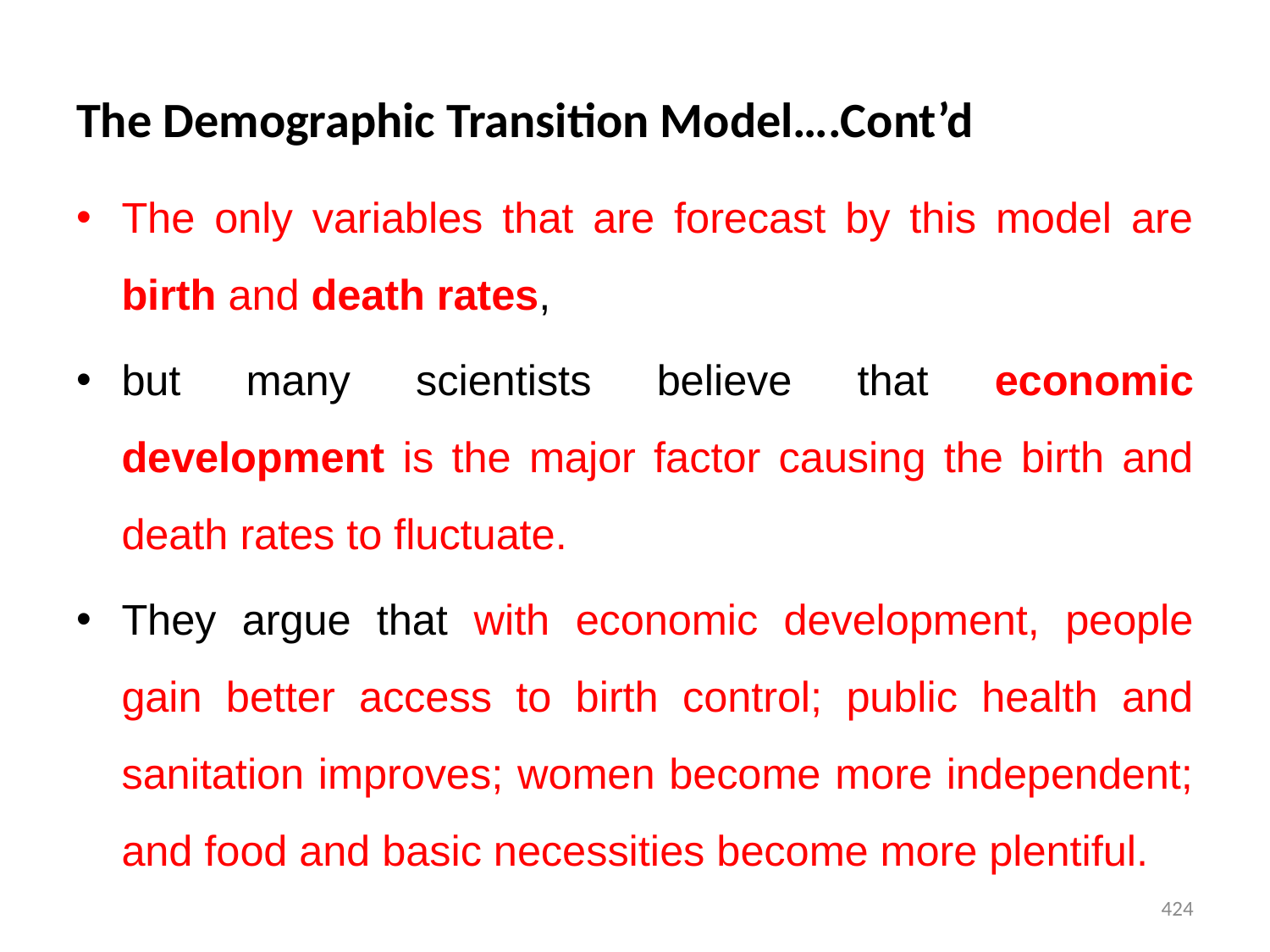

# The Demographic Transition Model….Cont’d
The only variables that are forecast by this model are birth and death rates,
but many scientists believe that economic development is the major factor causing the birth and death rates to fluctuate.
They argue that with economic development, people gain better access to birth control; public health and sanitation improves; women become more independent; and food and basic necessities become more plentiful.

424